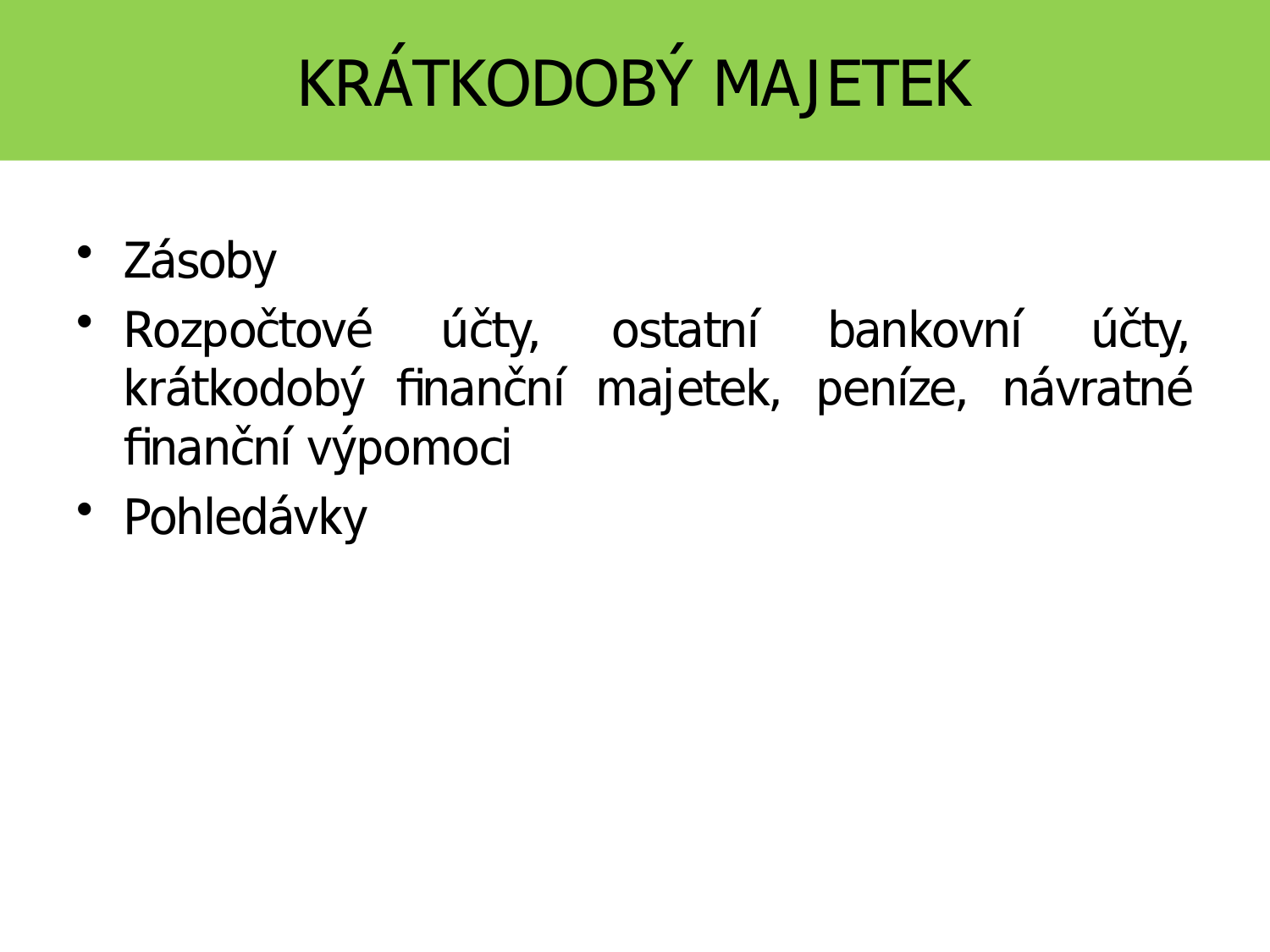

KRÁTKODOBÝ MAJETEK
Zásoby
Rozpočtové účty, ostatní bankovní účty, krátkodobý finanční majetek, peníze, návratné finanční výpomoci
Pohledávky